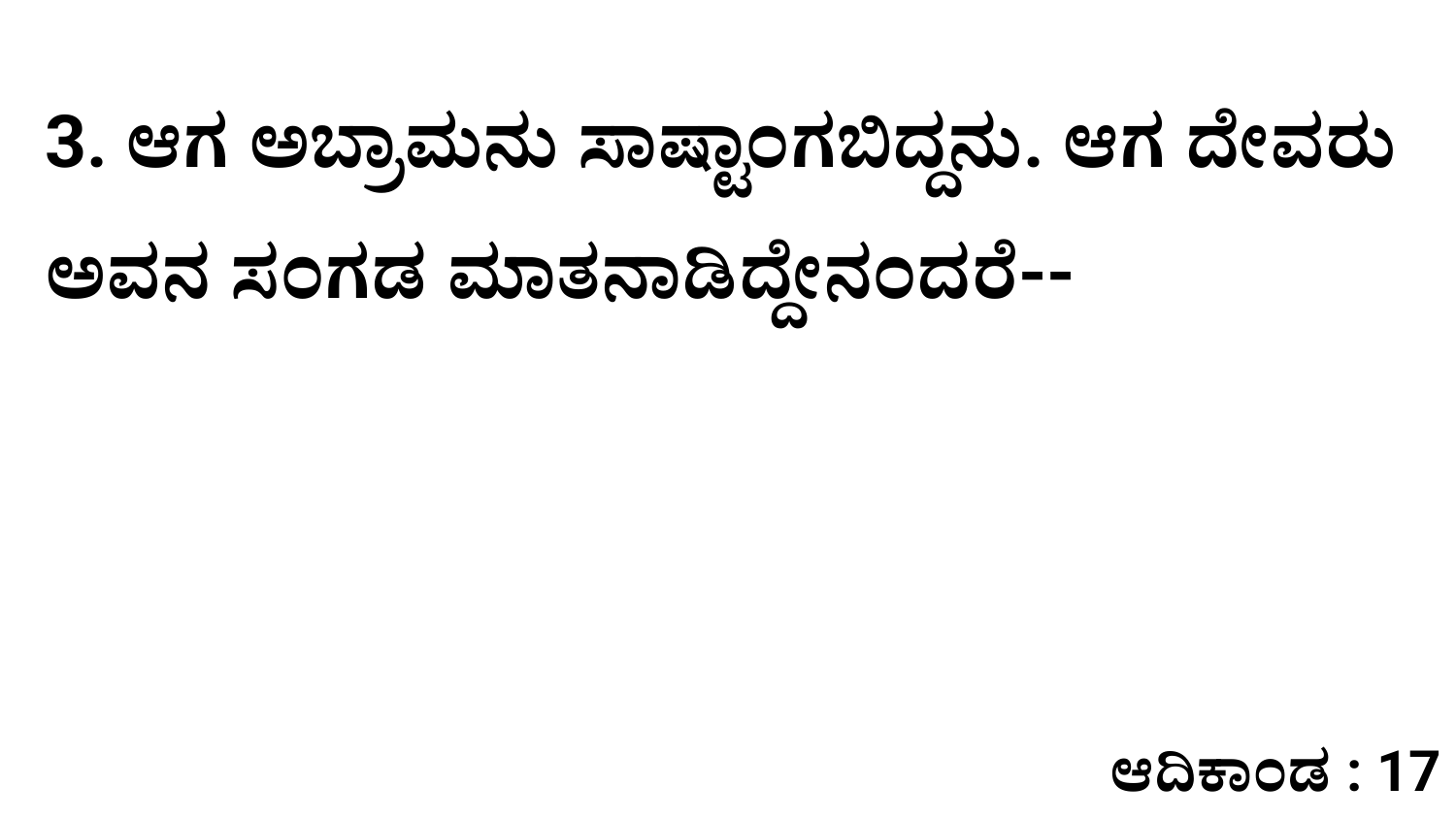

3. ಆಗ ಅಬ್ರಾಮನು ಸಾಷ್ಟಾಂಗಬಿದ್ದನು. ಆಗ ದೇವರು ಅವನ ಸಂಗಡ ಮಾತನಾಡಿದ್ದೇನಂದರೆ--
ಆದಿಕಾಂಡ : 17